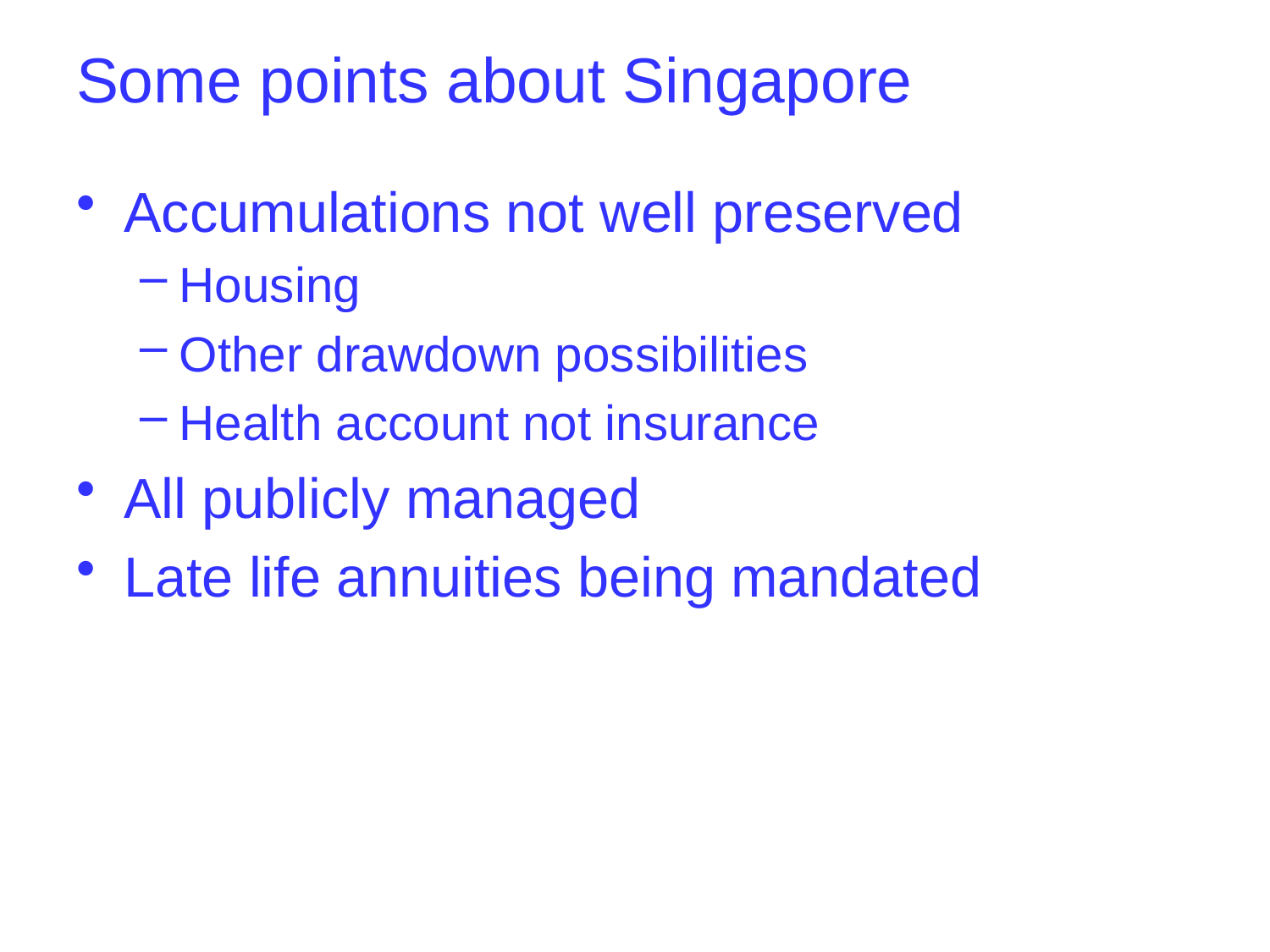

# Some points about Singapore
Accumulations not well preserved
Housing
Other drawdown possibilities
Health account not insurance
All publicly managed
Late life annuities being mandated